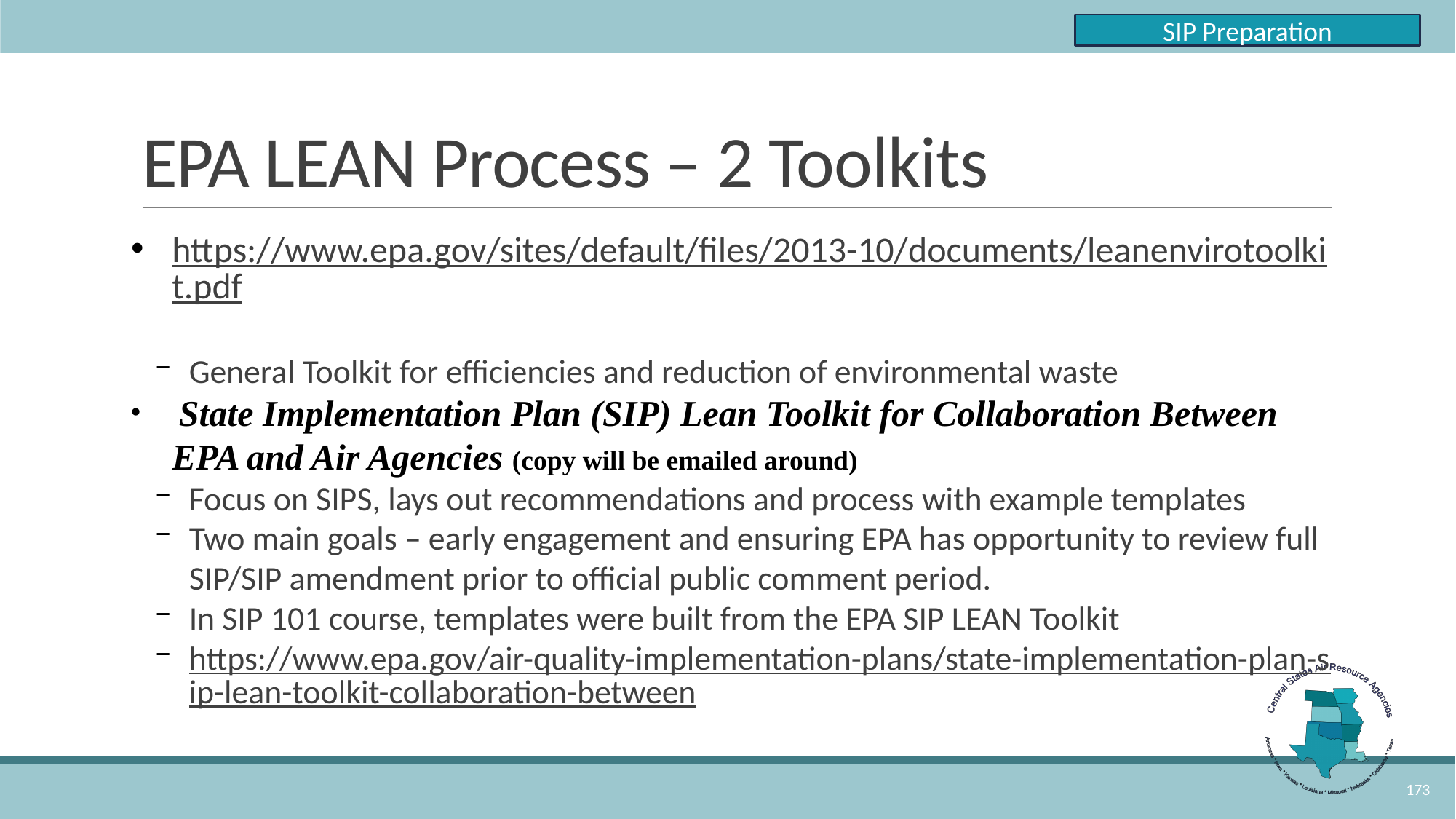

SIP Preparation
# EPA LEAN Process – 2 Toolkits
https://www.epa.gov/sites/default/files/2013-10/documents/leanenvirotoolkit.pdf
General Toolkit for efficiencies and reduction of environmental waste
 State Implementation Plan (SIP) Lean Toolkit for Collaboration Between EPA and Air Agencies (copy will be emailed around)
Focus on SIPS, lays out recommendations and process with example templates
Two main goals – early engagement and ensuring EPA has opportunity to review full SIP/SIP amendment prior to official public comment period.
In SIP 101 course, templates were built from the EPA SIP LEAN Toolkit
https://www.epa.gov/air-quality-implementation-plans/state-implementation-plan-sip-lean-toolkit-collaboration-between

173